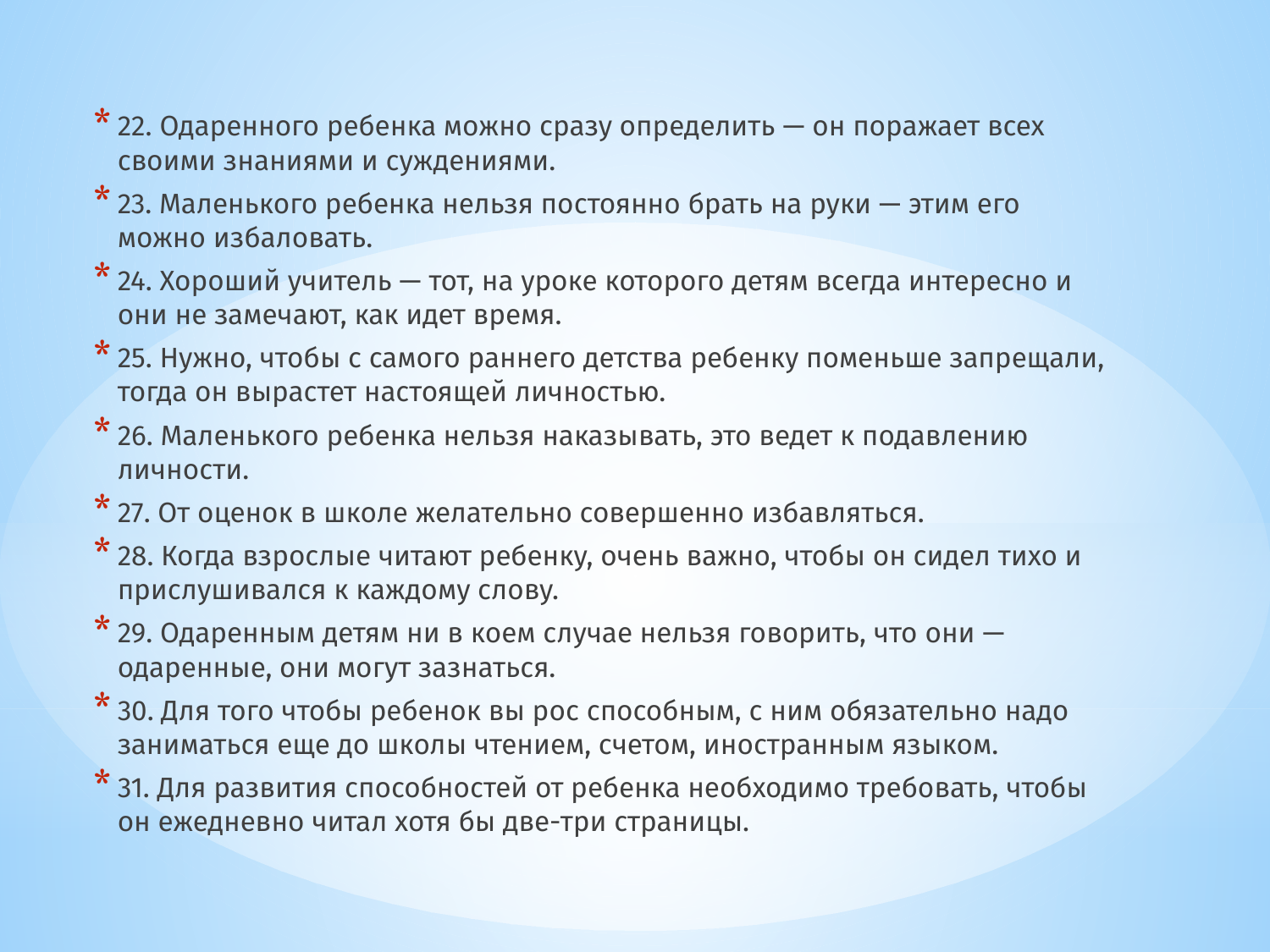

22. Одаренного ребенка можно сразу определить — он поражает всех своими знаниями и суждениями.
23. Маленького ребенка нельзя постоянно брать на руки — этим его можно избаловать.
24. Хороший учитель — тот, на уроке которого детям всегда интересно и они не замечают, как идет время.
25. Нужно, чтобы с самого раннего детства ребенку поменьше запрещали, тогда он вырастет настоящей личностью.
26. Маленького ребенка нельзя наказывать, это ведет к подавлению личности.
27. От оценок в школе желательно совершенно избавляться.
28. Когда взрослые читают ребенку, очень важно, чтобы он сидел тихо и прислушивался к каждому слову.
29. Одаренным детям ни в коем случае нельзя говорить, что они — одаренные, они могут зазнаться.
30. Для того чтобы ребенок вы рос способным, с ним обязательно надо заниматься еще до школы чтением, счетом, иностранным языком.
31. Для развития способностей от ребенка необходимо требовать, чтобы он ежедневно читал хотя бы две-три страницы.

#